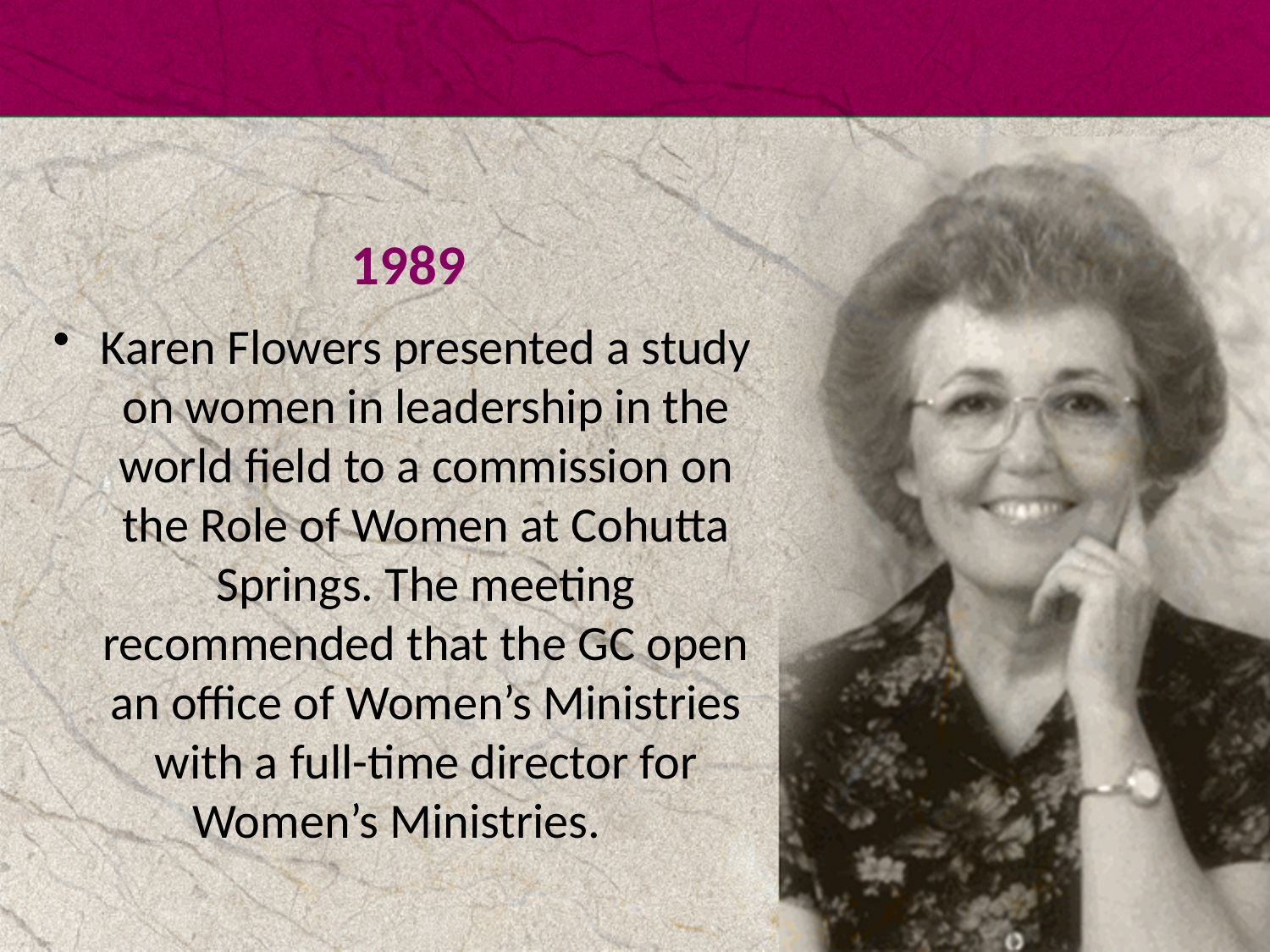

1989

Karen Flowers presented a study on women in leadership in the world field to a commission on the Role of Women at Cohutta Springs. The meeting recommended that the GC open an office of Women’s Ministries with a full-time director for
Women’s Ministries.